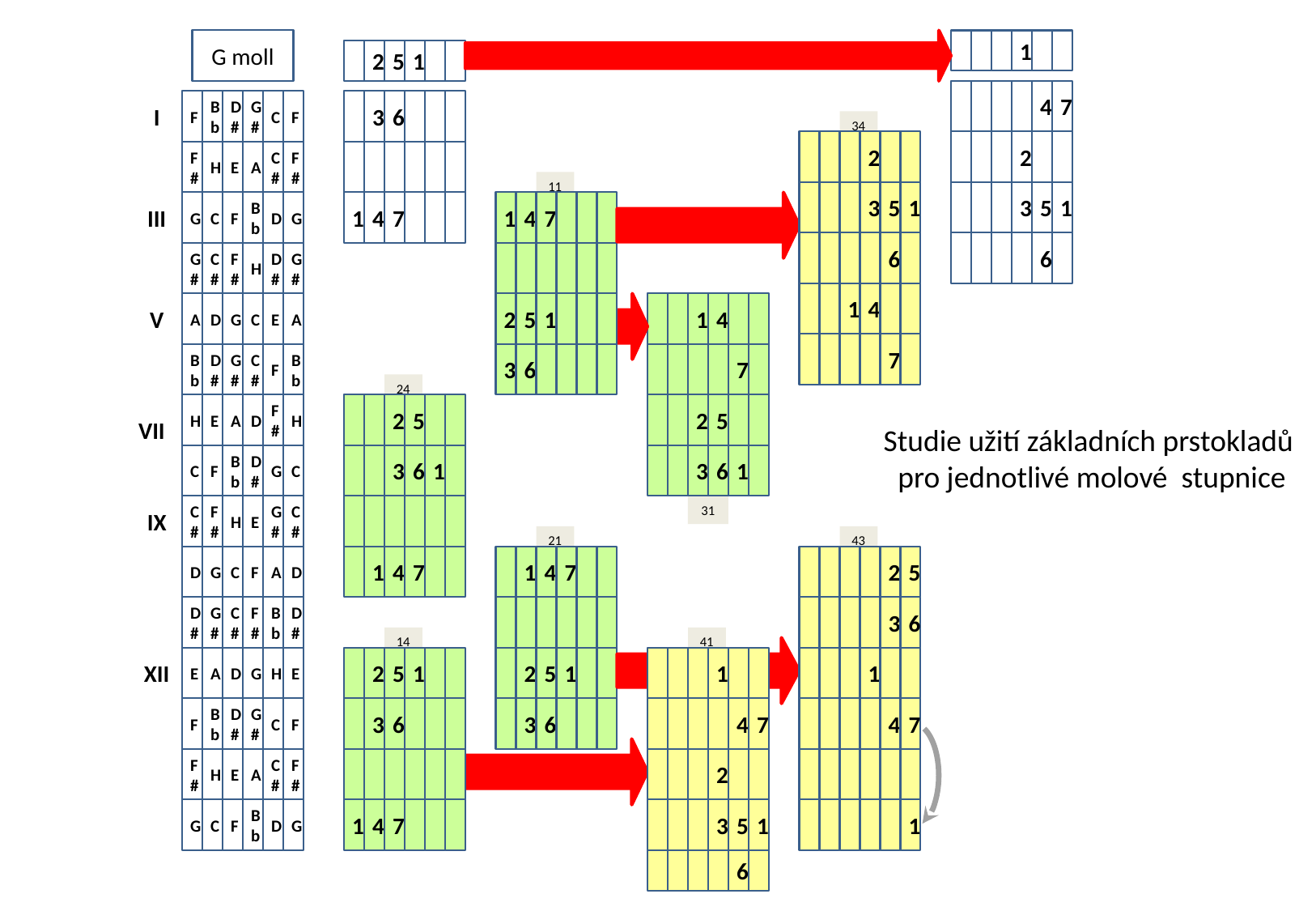

G moll

1

2
5
1

4
7
I
F
Bb
D#
G#
C
F

3
6

34
11
24
31
21
43
14
41

2

2

F#
H
E
A
C#
F#

3
5
1

3
5
1
III
G
C
F
Bb
D
G
1
4
7

1
4
7

6

6

G#
C#
F#
H
D#
G#

1
4

V
A
D
G
C
E
A
2
5
1

1
4

7

Bb
D#
G#
C#
F
Bb
3
6

7

H
E
A
D
F#
H

2
5

2
5

VII
Studie užití základních prstokladů
pro jednotlivé molové  stupnice
C
F
Bb
D#
G
C

3
6
1

3
6
1

IX
C#
F#
H
E
G#
C#

D
G
C
F
A
D

1
4
7

1
4
7

2
5

D#
G#
C#
F#
Bb
D#

3
6
XII
E
A
D
G
H
E

2
5
1

2
5
1

1

1

F
Bb
D#
G#
C
F

3
6

3
6

4
7

4
7

F#
H
E
A
C#
F#

2

G
C
F
Bb
D
G
1
4
7

3
5
1

1

6